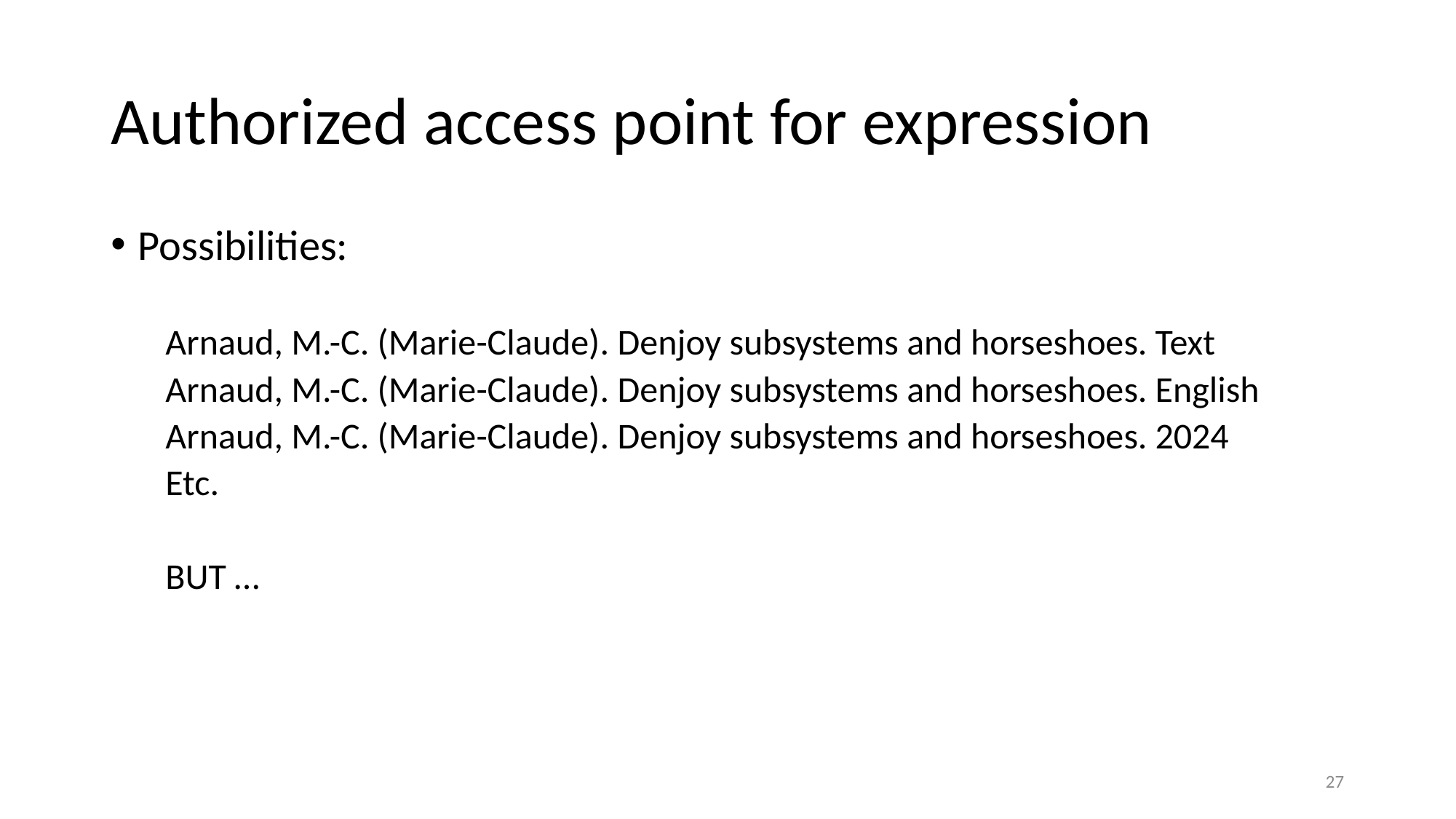

# Authorized access point for expression
Possibilities:

Arnaud, M.-C. (Marie-Claude). Denjoy subsystems and horseshoes. Text
Arnaud, M.-C. (Marie-Claude). Denjoy subsystems and horseshoes. English
Arnaud, M.-C. (Marie-Claude). Denjoy subsystems and horseshoes. 2024
Etc.

BUT …
27